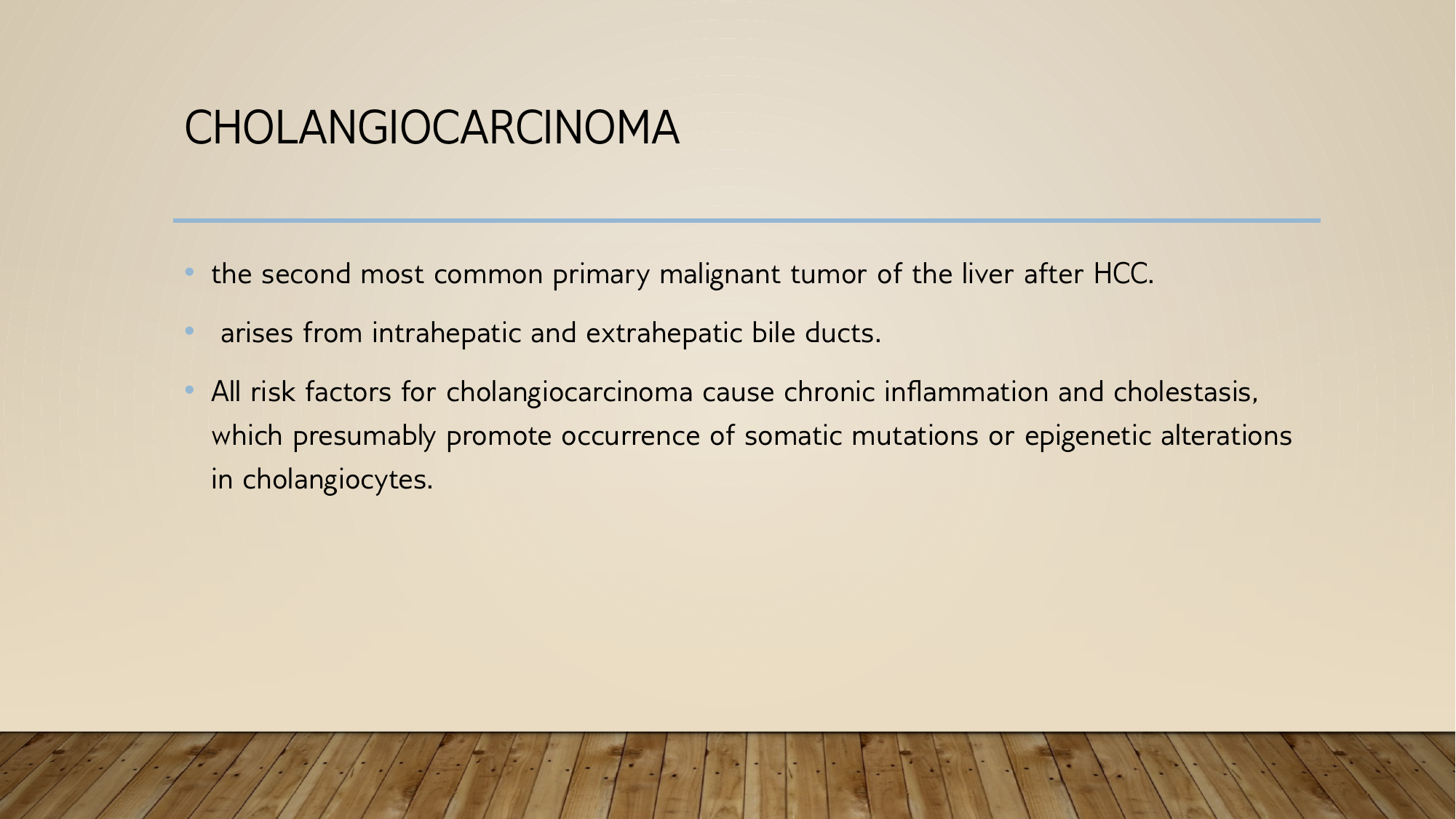

# Cholangiocarcinoma
the second most common primary malignant tumor of the liver after HCC.
 arises from intrahepatic and extrahepatic bile ducts.
All risk factors for cholangiocarcinoma cause chronic inflammation and cholestasis, which presumably promote occurrence of somatic mutations or epigenetic alterations in cholangiocytes.